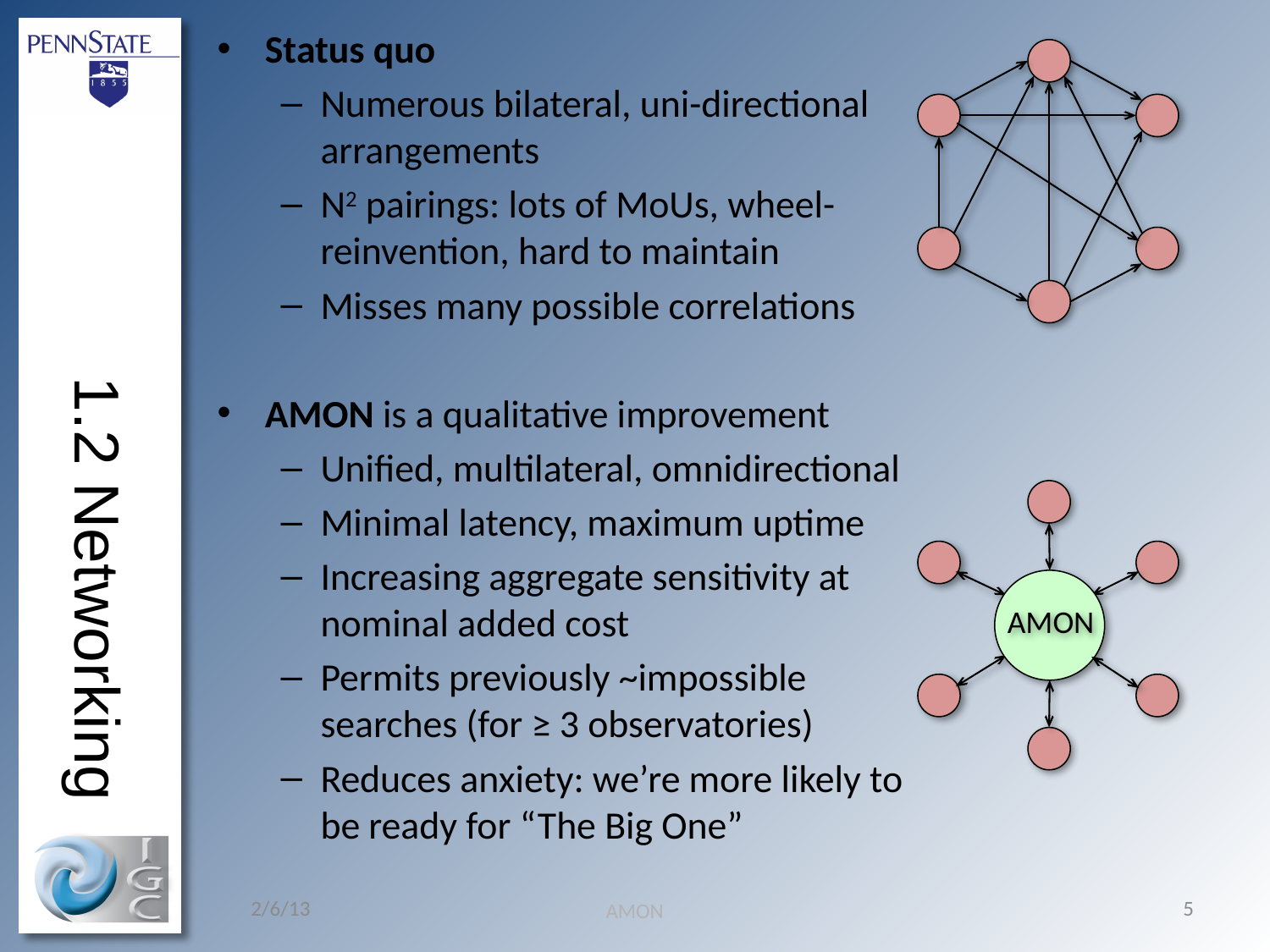

Status quo
Numerous bilateral, uni-directional arrangements
N2 pairings: lots of MoUs, wheel-reinvention, hard to maintain
Misses many possible correlations

AMON is a qualitative improvement
Unified, multilateral, omnidirectional
Minimal latency, maximum uptime
Increasing aggregate sensitivity at nominal added cost
Permits previously ~impossible searches (for ≥ 3 observatories)
Reduces anxiety: we’re more likely to be ready for “The Big One”

# 1.2 Networking

AMON

2/6/13
5
AMON